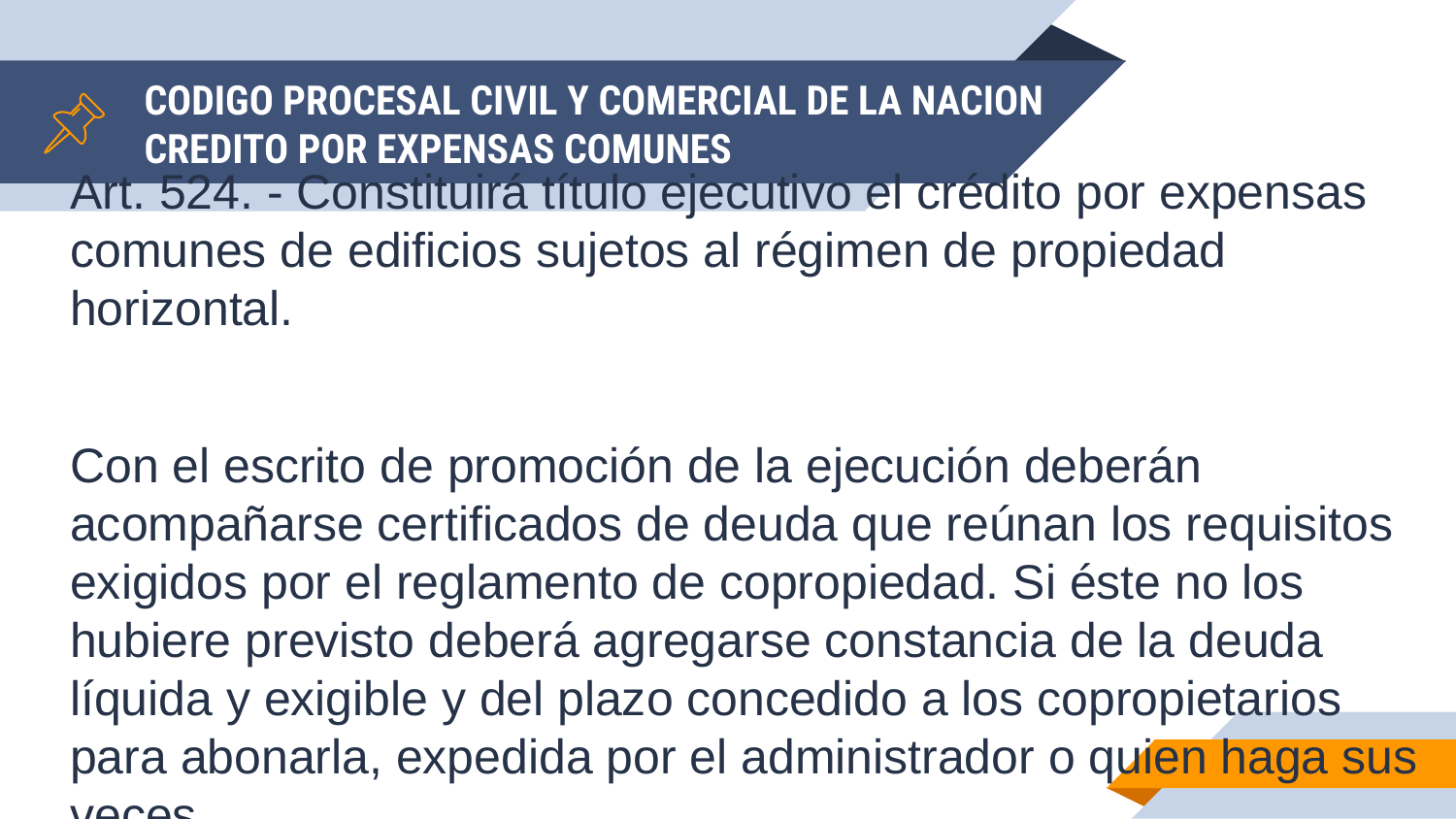

# CODIGO PROCESAL CIVIL Y COMERCIAL DE LA NACION CREDITO POR EXPENSAS COMUNES

Art. 524. - Constituirá título ejecutivo el crédito por expensas comunes de edificios sujetos al régimen de propiedad horizontal.

Con el escrito de promoción de la ejecución deberán acompañarse certificados de deuda que reúnan los requisitos exigidos por el reglamento de copropiedad. Si éste no los hubiere previsto deberá agregarse constancia de la deuda líquida y exigible y del plazo concedido a los copropietarios para abonarla, expedida por el administrador o quien haga sus veces.